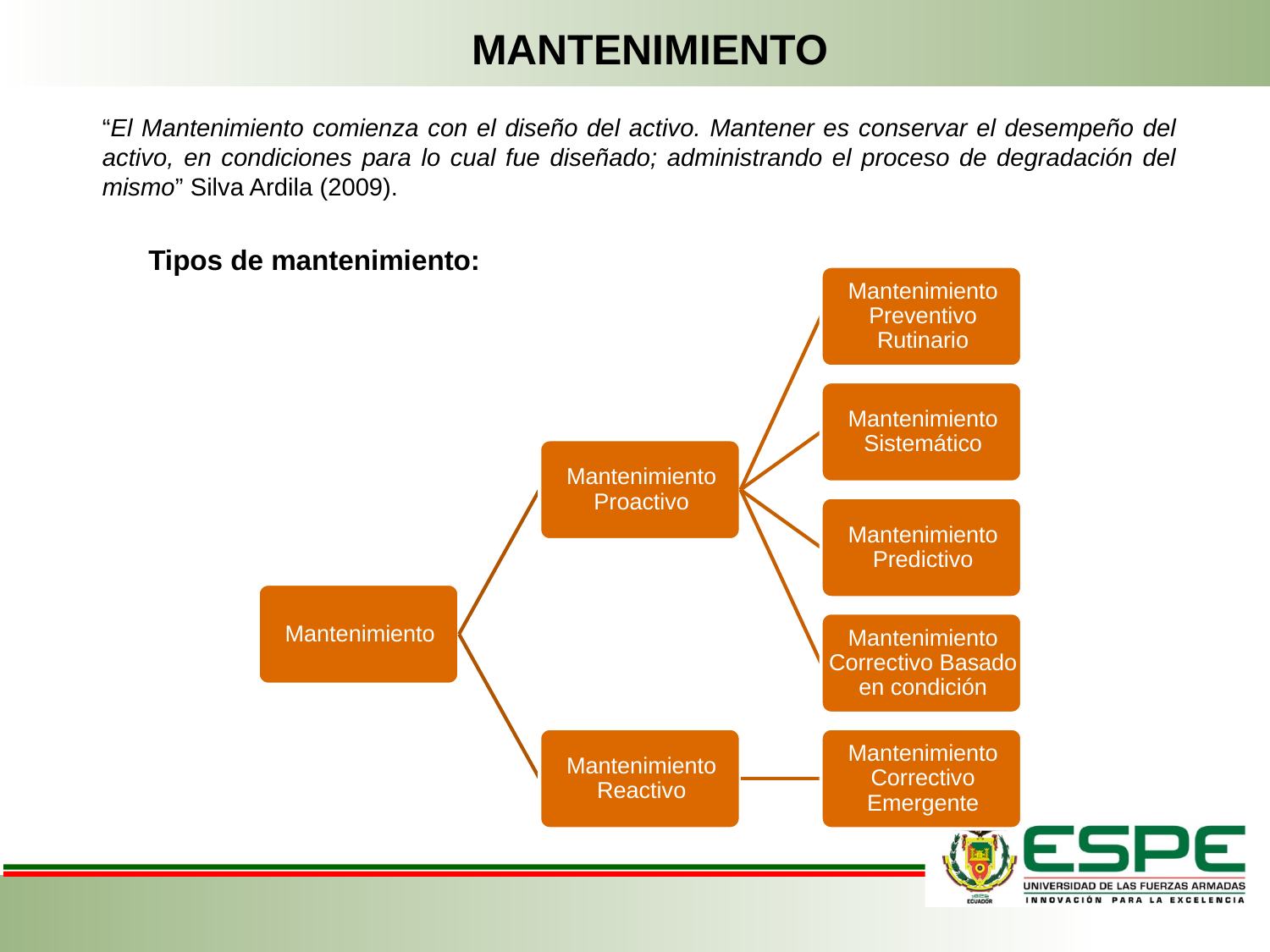

MANTENIMIENTO

“El Mantenimiento comienza con el diseño del activo. Mantener es conservar el desempeño del activo, en condiciones para lo cual fue diseñado; administrando el proceso de degradación del mismo” Silva Ardila (2009).
Tipos de mantenimiento:
Mantenimiento

Mantenimiento Proactivo

Mantenimiento Preventivo Rutinario

Mantenimiento Sistemático

Mantenimiento Predictivo

Mantenimiento Correctivo Basado en condición

Mantenimiento Reactivo

Mantenimiento Correctivo Emergente

#